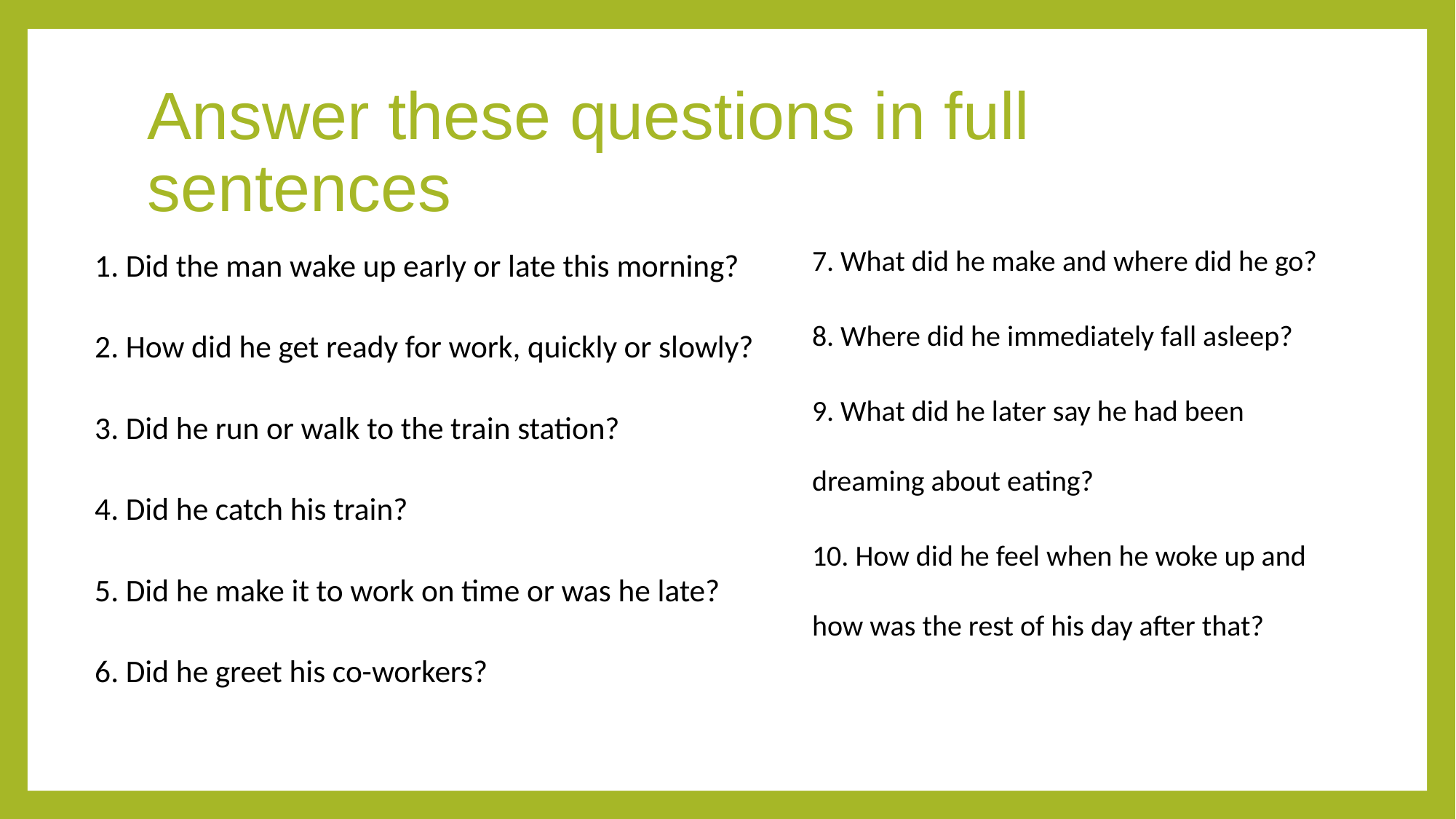

# Answer these questions in full sentences
1. Did the man wake up early or late this morning?
2. How did he get ready for work, quickly or slowly?
3. Did he run or walk to the train station?
4. Did he catch his train?
5. Did he make it to work on time or was he late?
6. Did he greet his co-workers?

7. What did he make and where did he go?
8. Where did he immediately fall asleep?
9. What did he later say he had been dreaming about eating?
10. How did he feel when he woke up and how was the rest of his day after that?